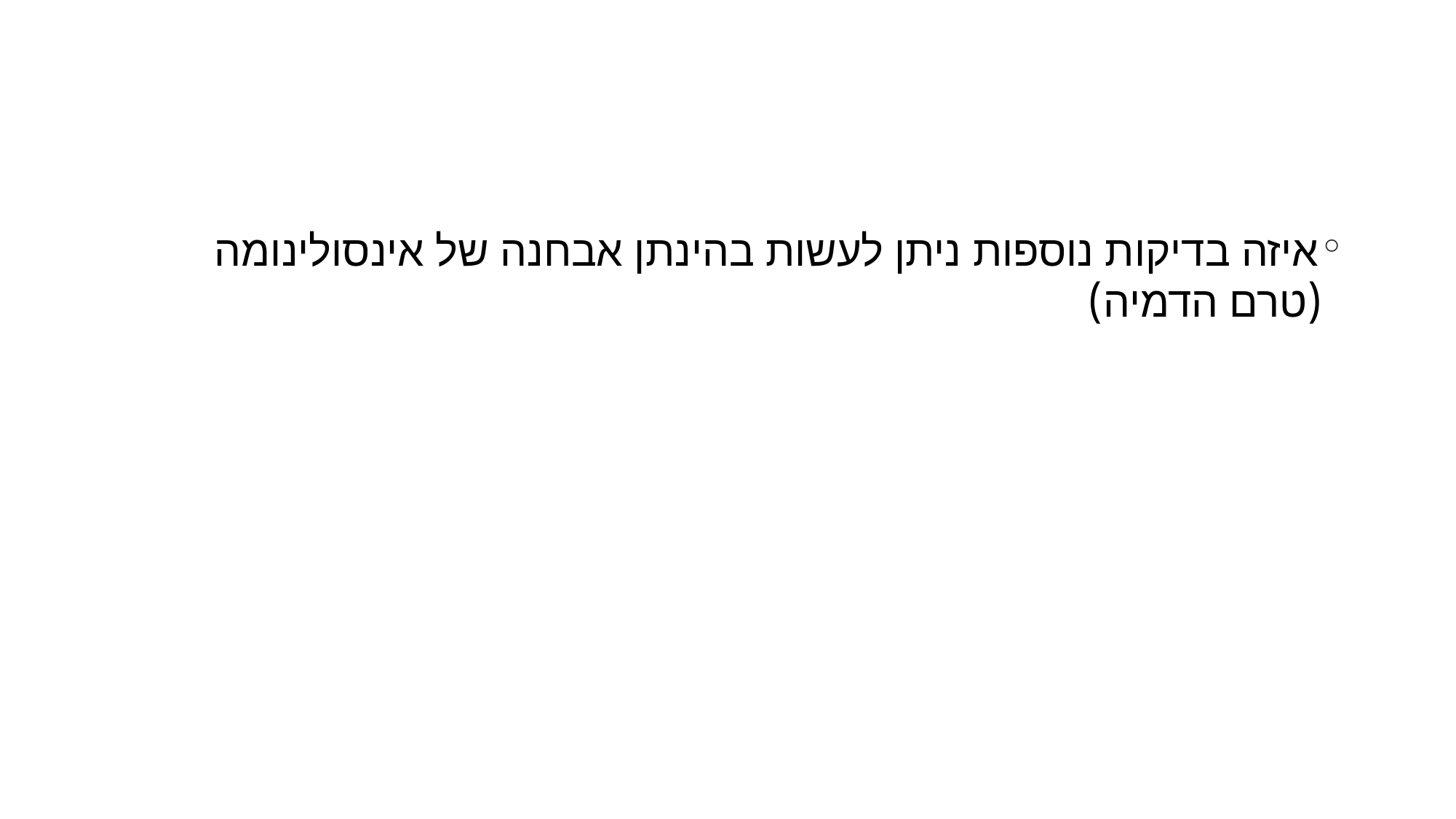

#
איזה בדיקות נוספות ניתן לעשות בהינתן אבחנה של אינסולינומה (טרם הדמיה)